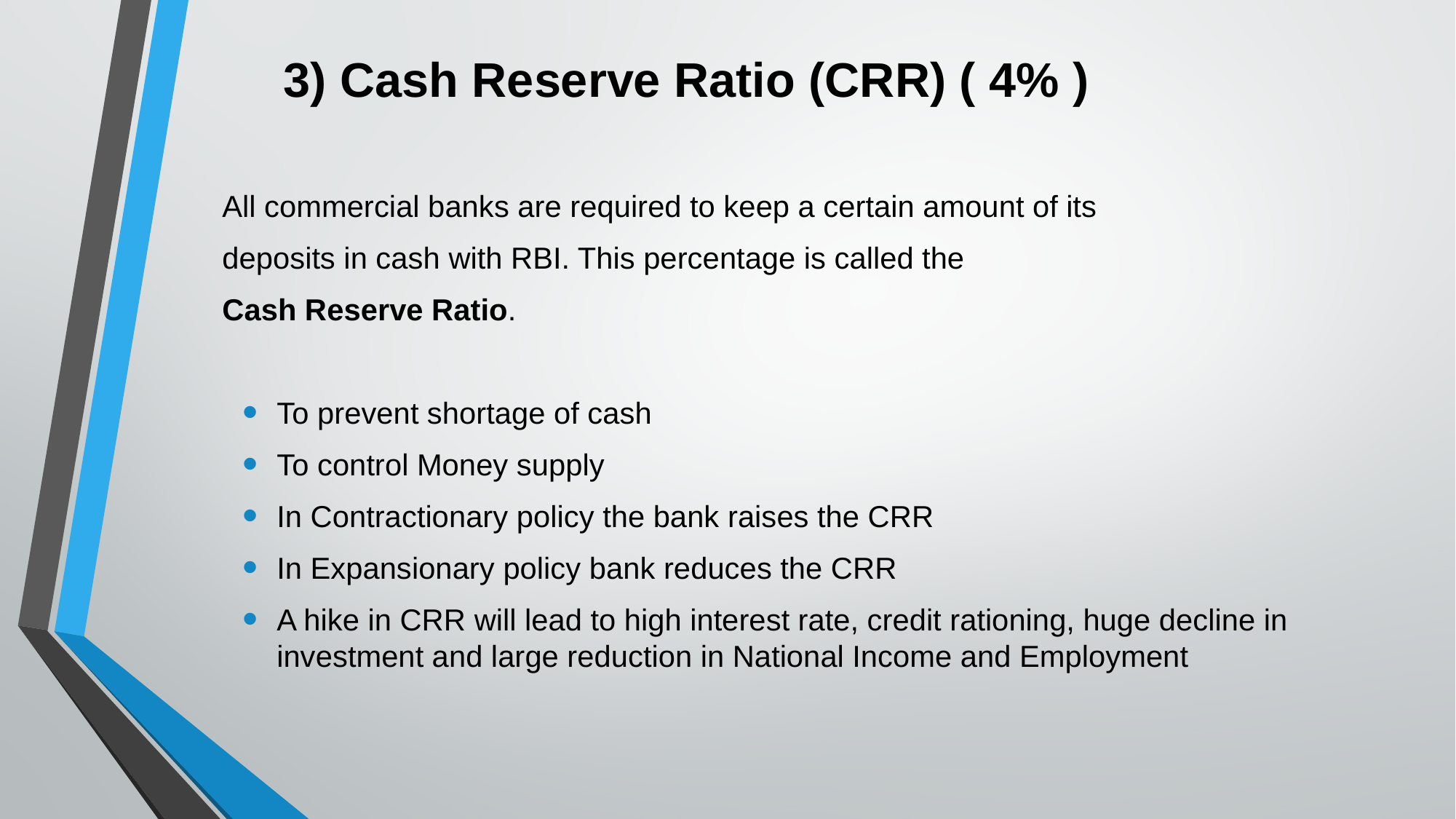

# 3) Cash Reserve Ratio (CRR) ( 4% )
	All commercial banks are required to keep a certain amount of its
	deposits in cash with RBI. This percentage is called the
	Cash Reserve Ratio.

To prevent shortage of cash
To control Money supply
In Contractionary policy the bank raises the CRR
In Expansionary policy bank reduces the CRR
A hike in CRR will lead to high interest rate, credit rationing, huge decline in investment and large reduction in National Income and Employment